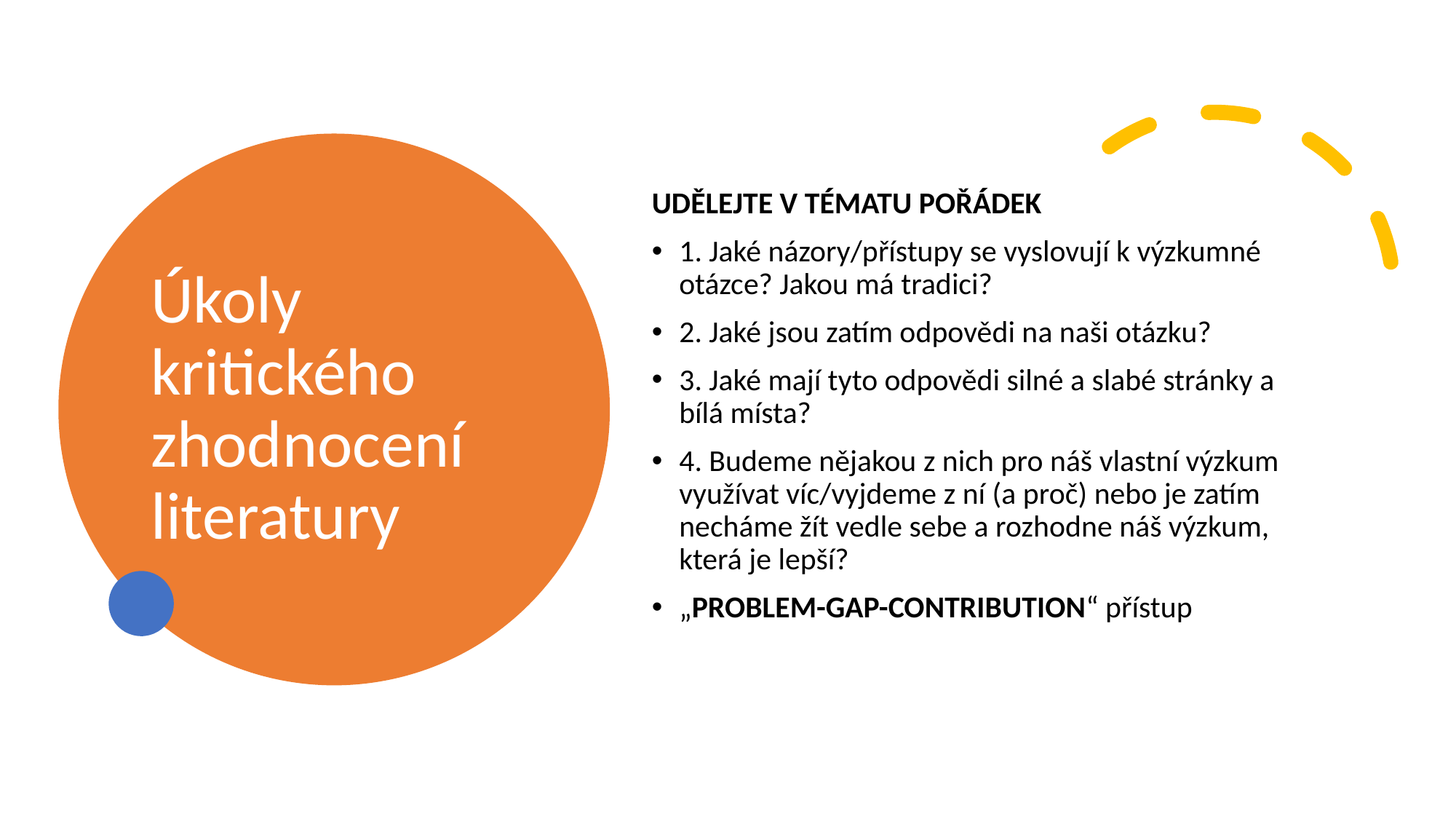

# Úkoly kritického zhodnocení literatury
UDĚLEJTE V TÉMATU POŘÁDEK
1. Jaké názory/přístupy se vyslovují k výzkumné otázce? Jakou má tradici?
2. Jaké jsou zatím odpovědi na naši otázku?
3. Jaké mají tyto odpovědi silné a slabé stránky a bílá místa?
4. Budeme nějakou z nich pro náš vlastní výzkum využívat víc/vyjdeme z ní (a proč) nebo je zatím necháme žít vedle sebe a rozhodne náš výzkum, která je lepší?
„PROBLEM-GAP-CONTRIBUTION“ přístup